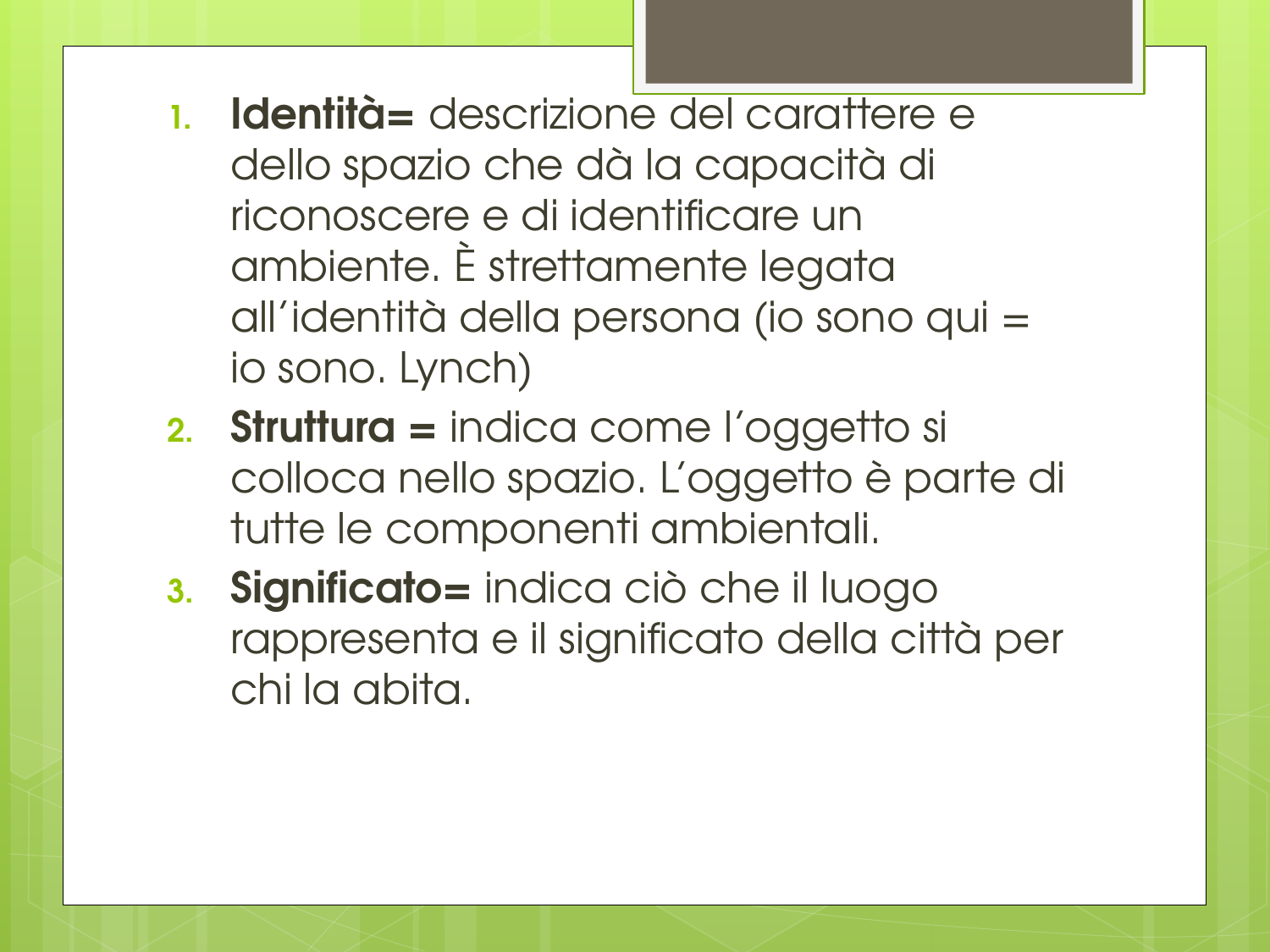

Identità= descrizione del carattere e dello spazio che dà la capacità di riconoscere e di identificare un ambiente. È strettamente legata all’identità della persona (io sono qui = io sono. Lynch)
Struttura = indica come l’oggetto si colloca nello spazio. L’oggetto è parte di tutte le componenti ambientali.
Significato= indica ciò che il luogo rappresenta e il significato della città per chi la abita.